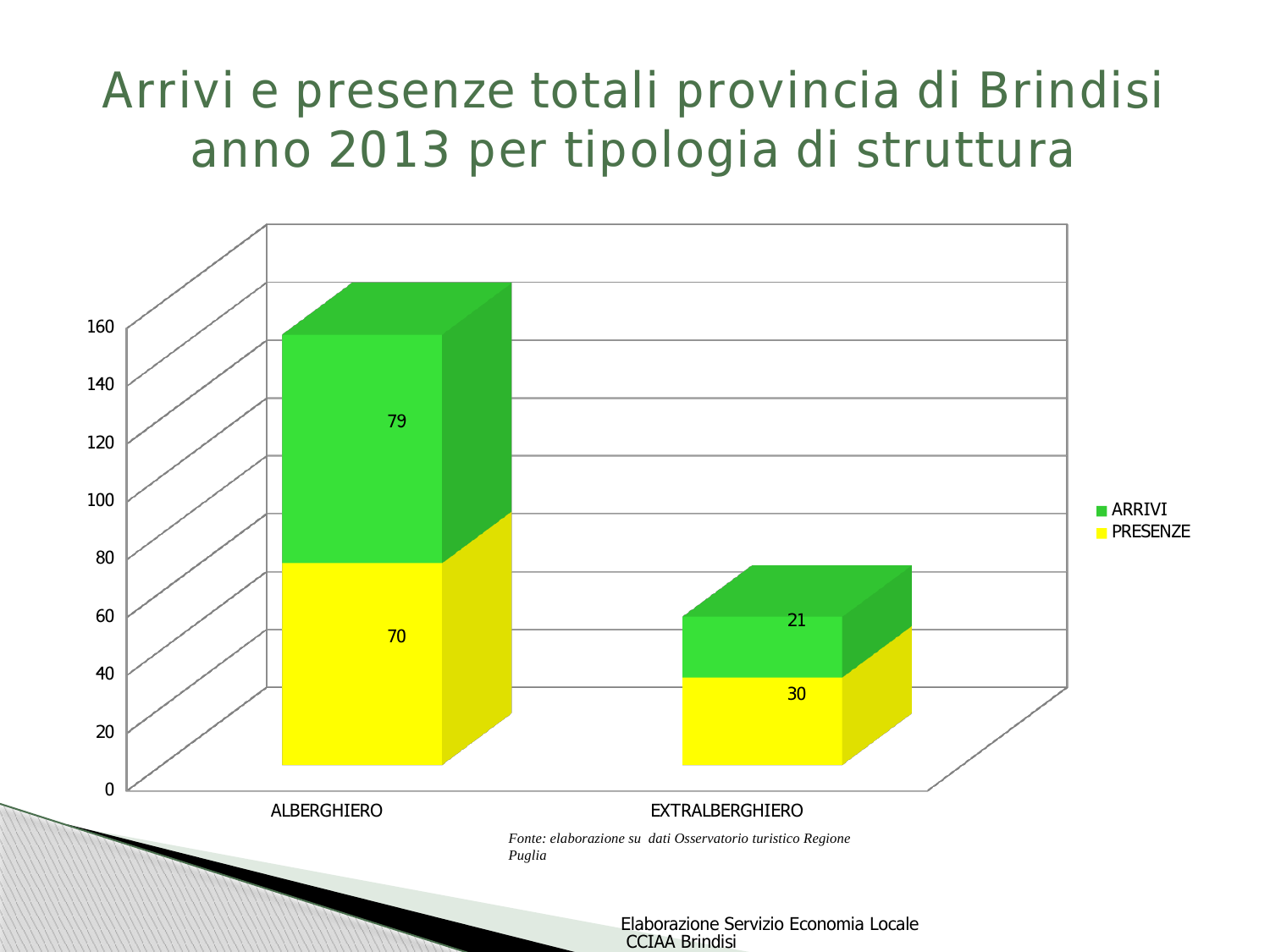

# Arrivi e presenze totali provincia di Brindisi anno 2013 per tipologia di struttura

[unsupported chart]

Fonte: elaborazione su  dati Osservatorio turistico Regione Puglia
Elaborazione Servizio Economia Locale CCIAA Brindisi